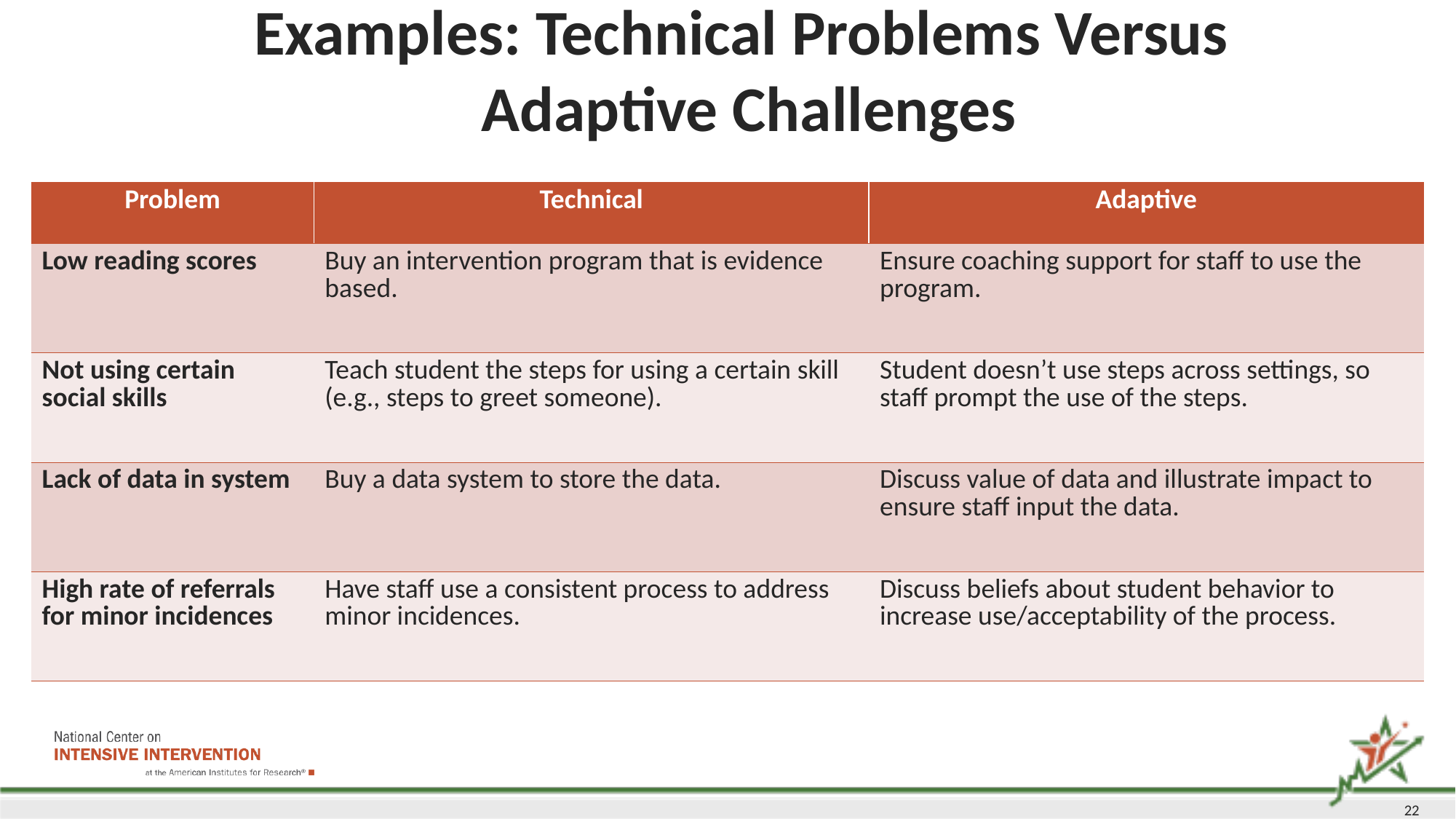

# Examples: Technical Problems Versus Adaptive Challenges
| Problem | Technical | Adaptive |
| --- | --- | --- |
| Low reading scores | Buy an intervention program that is evidence based. | Ensure coaching support for staff to use the program. |
| Not using certain social skills | Teach student the steps for using a certain skill (e.g., steps to greet someone). | Student doesn’t use steps across settings, so staff prompt the use of the steps. |
| Lack of data in system | Buy a data system to store the data. | Discuss value of data and illustrate impact to ensure staff input the data. |
| High rate of referrals for minor incidences | Have staff use a consistent process to address minor incidences. | Discuss beliefs about student behavior to increase use/acceptability of the process. |
22